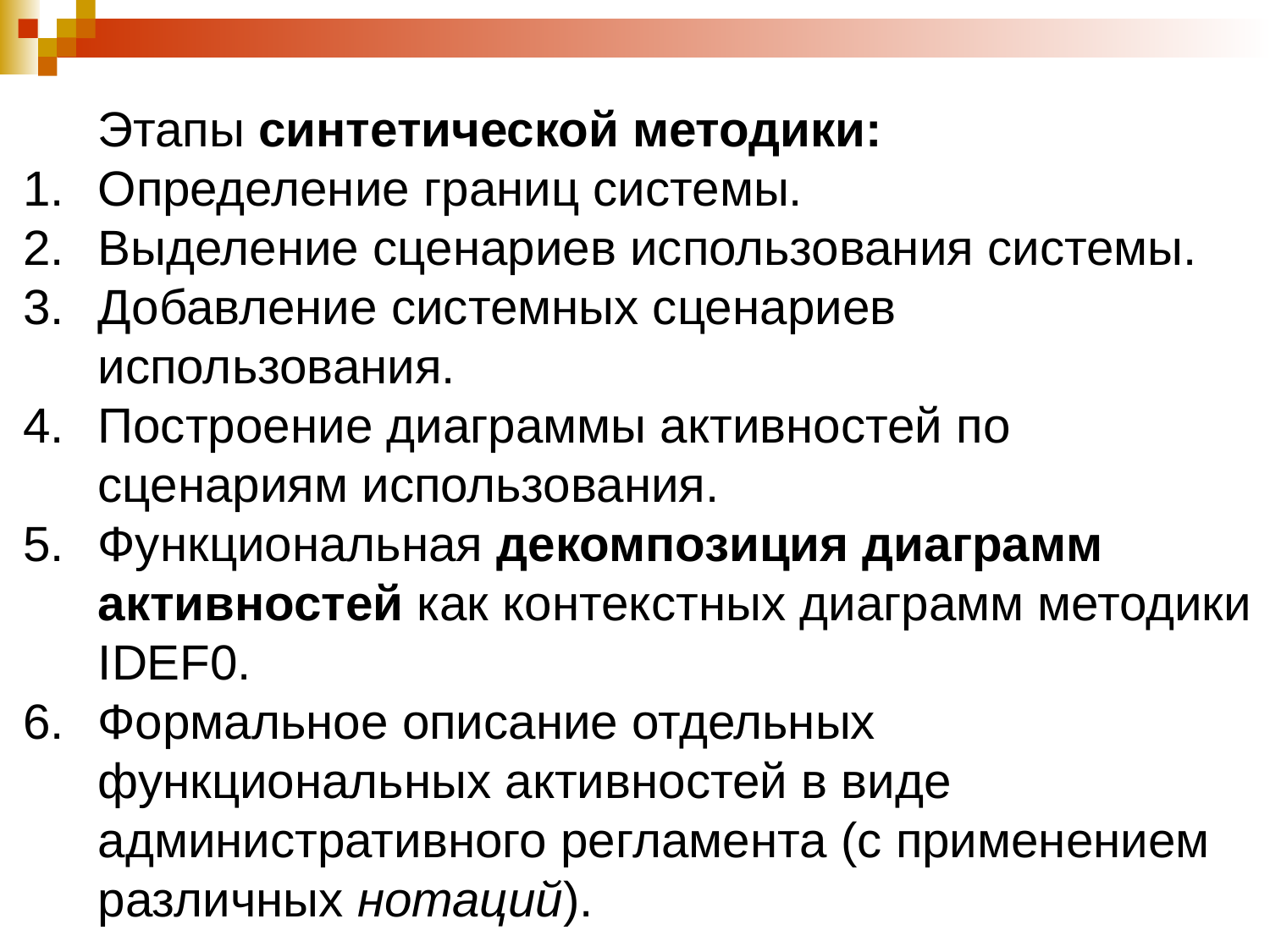

Этапы синтетической методики:
Определение границ системы.
Выделение сценариев использования системы.
Добавление системных сценариев использования.
Построение диаграммы активностей по сценариям использования.
Функциональная декомпозиция диаграмм активностей как контекстных диаграмм методики IDEF0.
Формальное описание отдельных функциональных активностей в виде административного регламента (с применением различных нотаций).